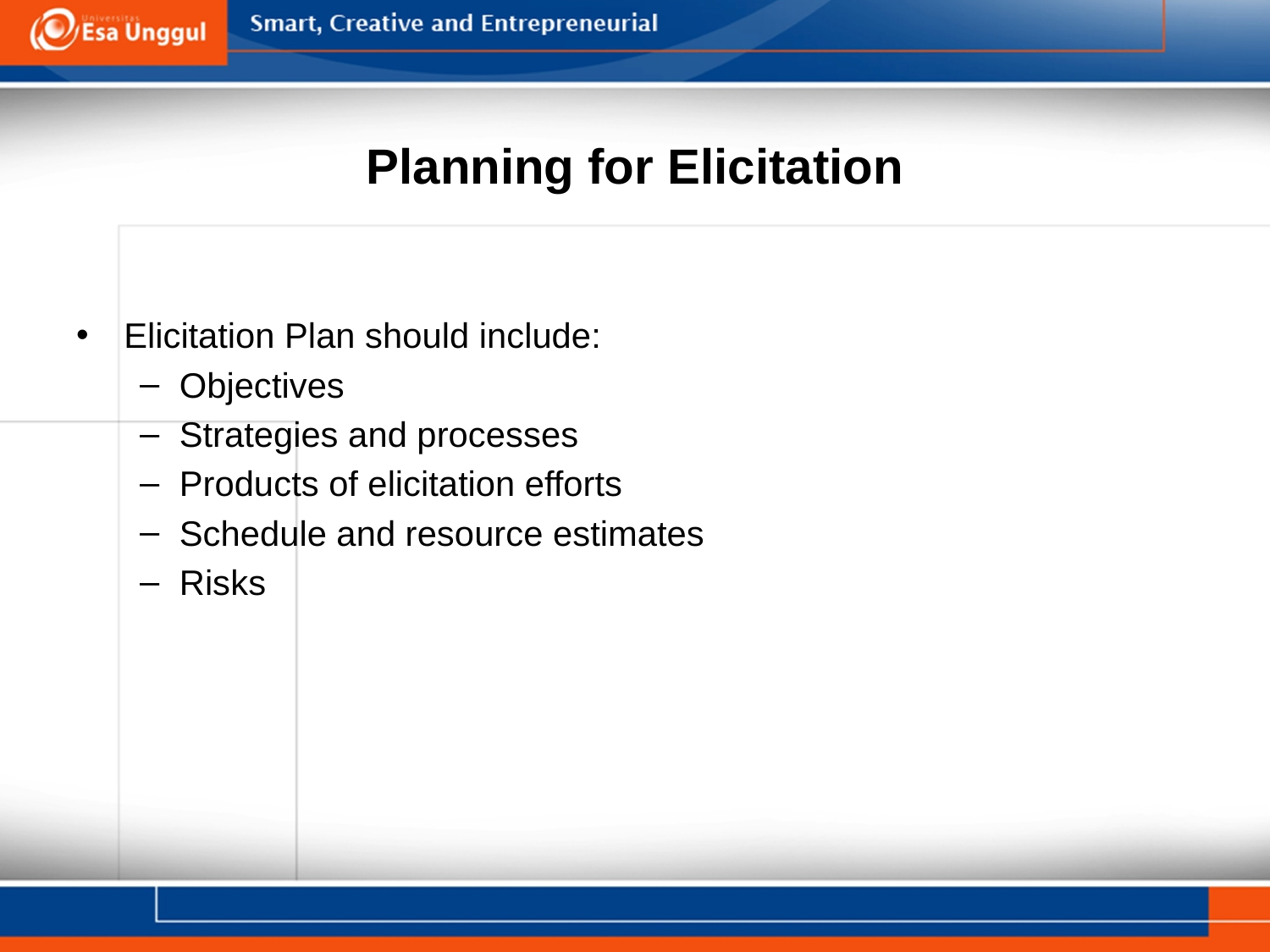

# Planning for Elicitation
Elicitation Plan should include:
Objectives
Strategies and processes
Products of elicitation efforts
Schedule and resource estimates
Risks